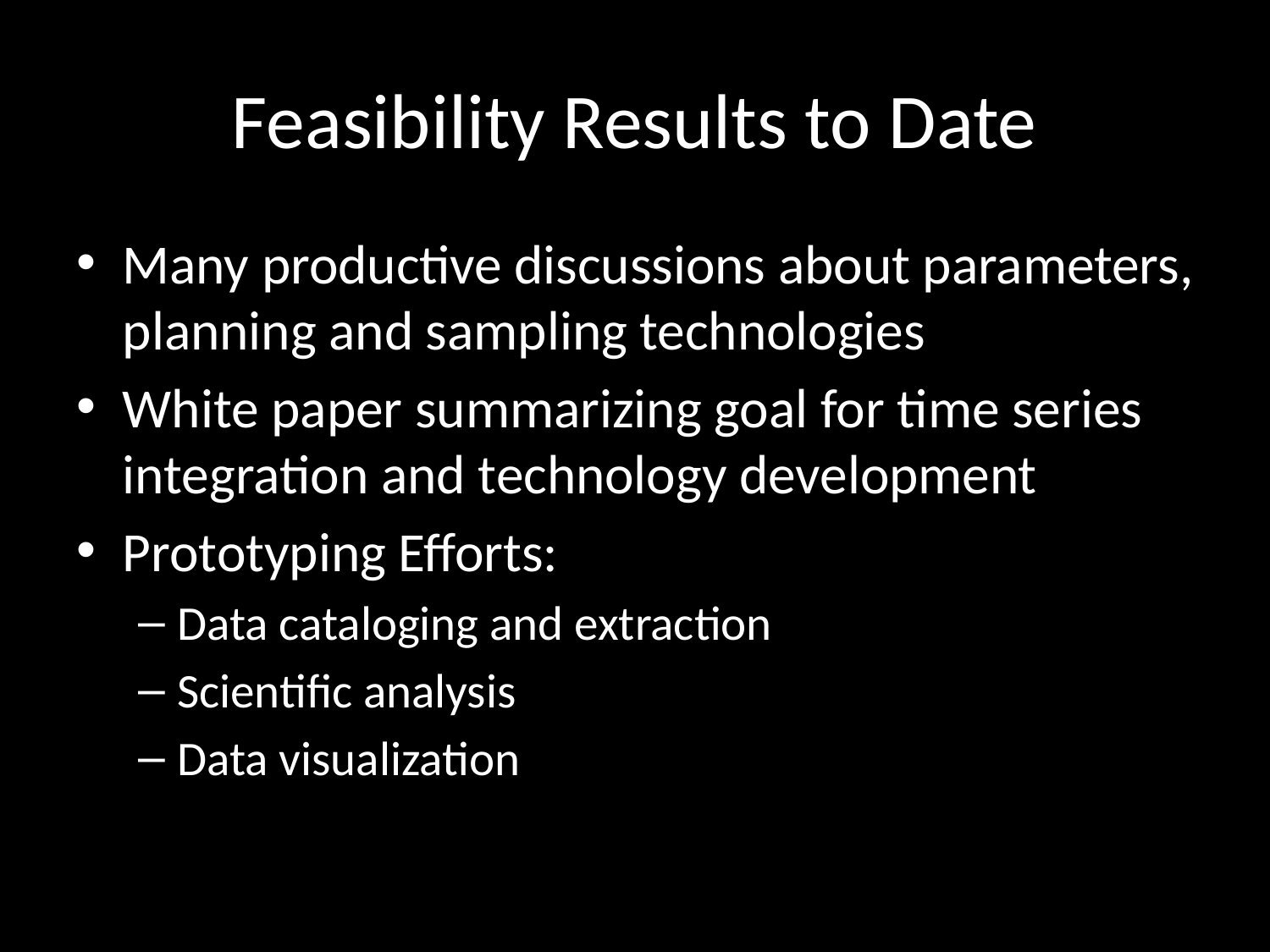

# Feasibility Results to Date
Many productive discussions about parameters, planning and sampling technologies
White paper summarizing goal for time series integration and technology development
Prototyping Efforts:
Data cataloging and extraction
Scientific analysis
Data visualization